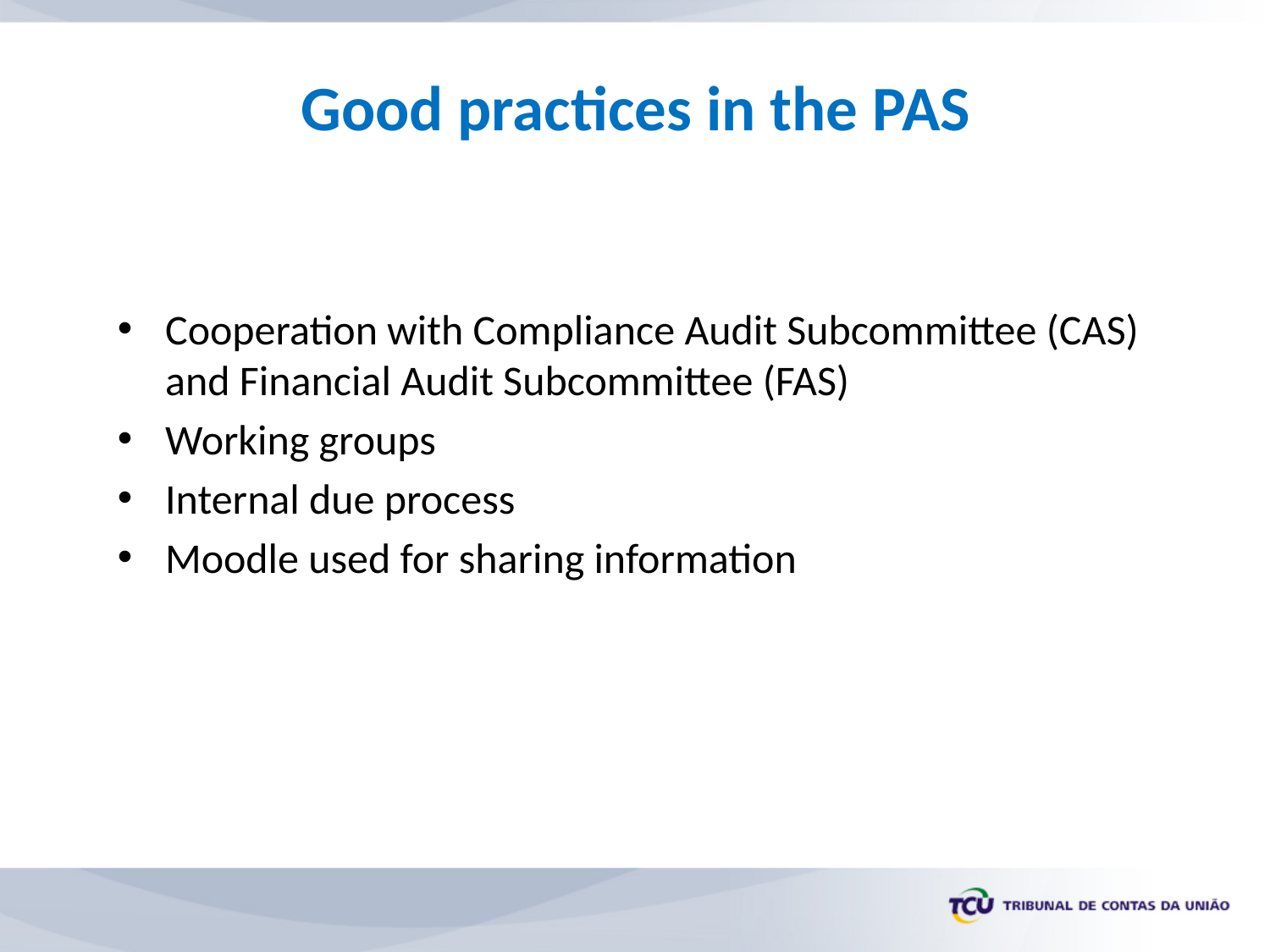

# Good practices in the PAS
Cooperation with Compliance Audit Subcommittee (CAS) and Financial Audit Subcommittee (FAS)
Working groups
Internal due process
Moodle used for sharing information